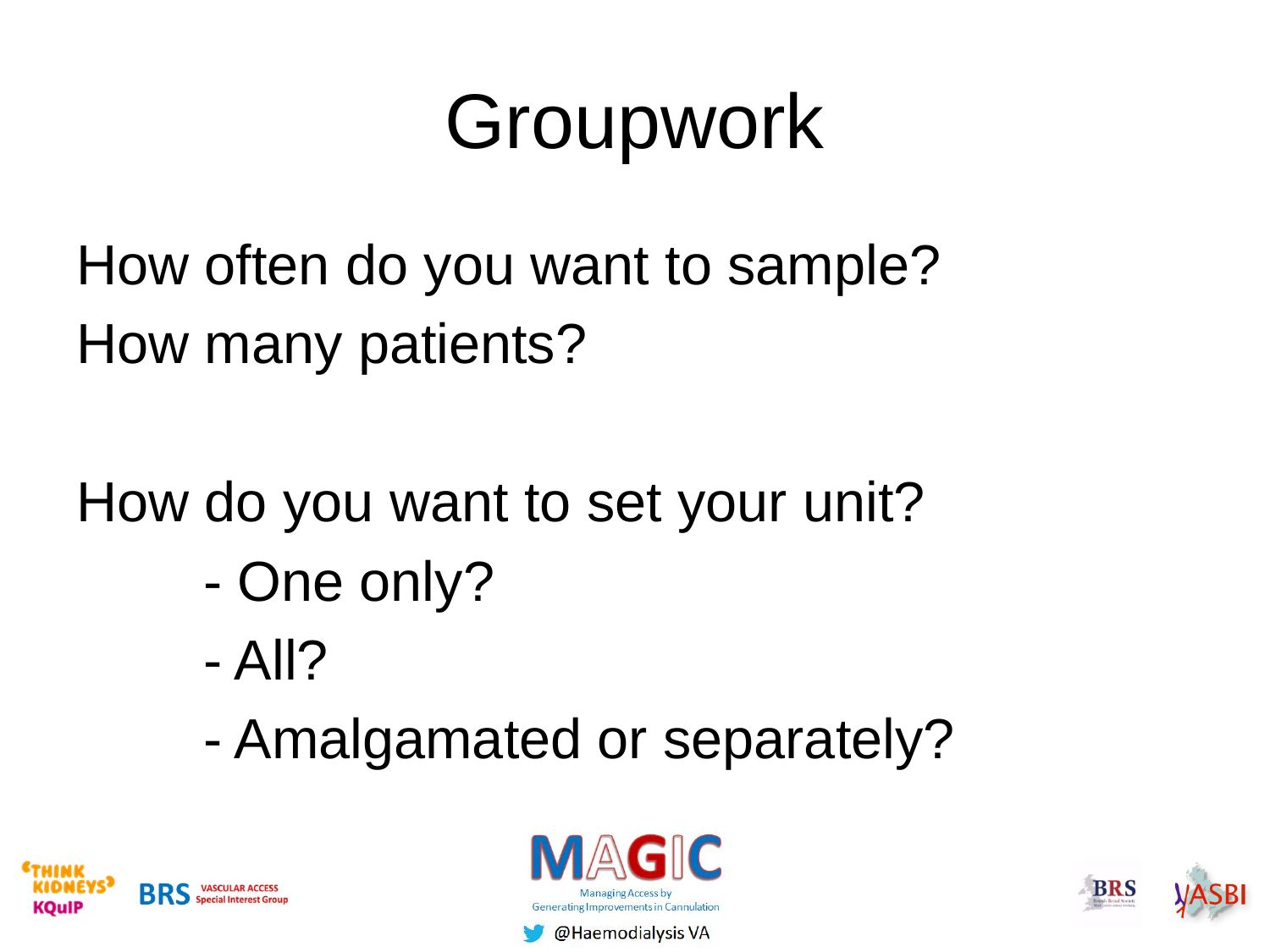

# Groupwork
How often do you want to sample?
How many patients?

How do you want to set your unit?
	- One only?
	- All?
	- Amalgamated or separately?